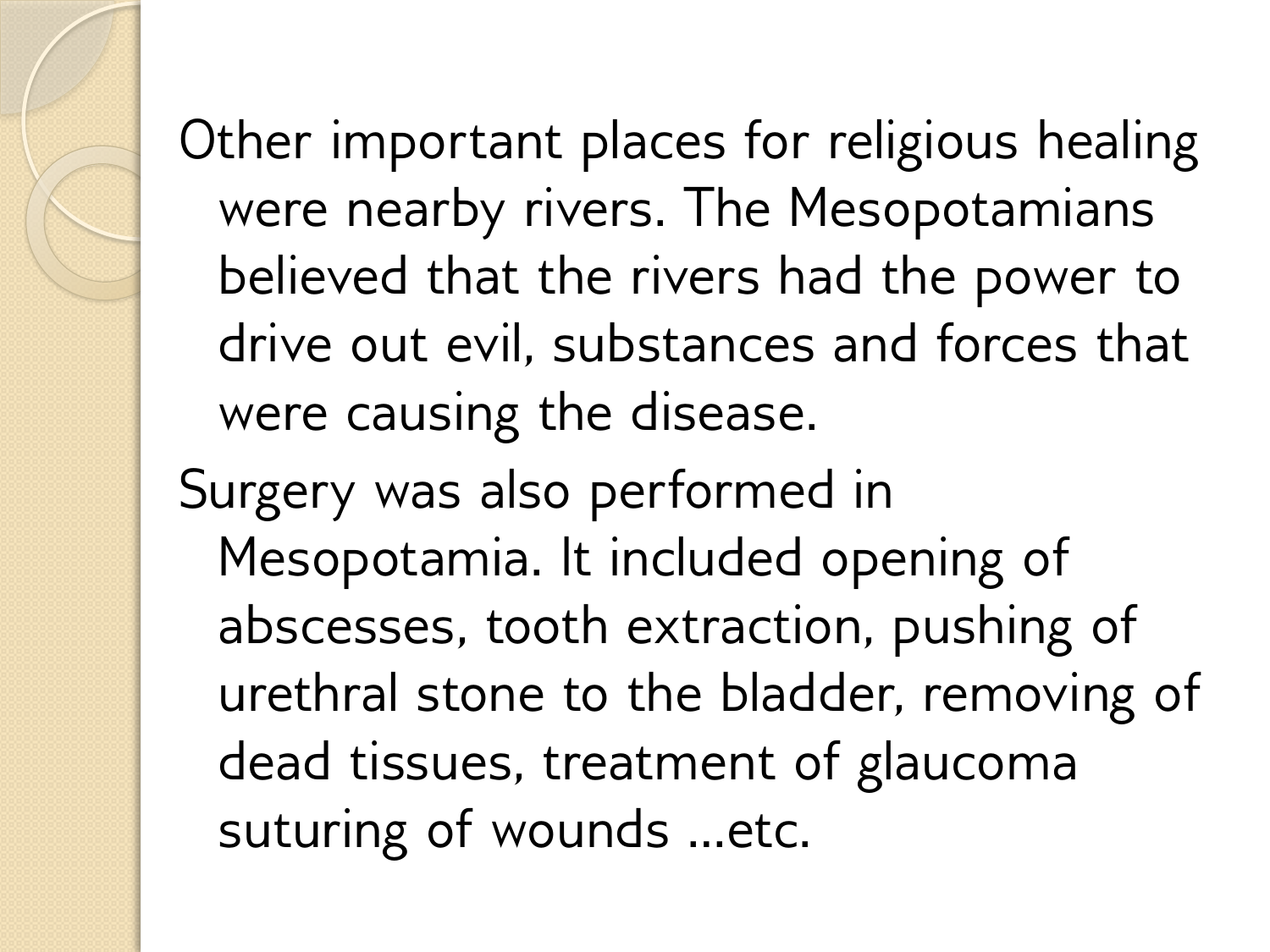

Other important places for religious healing were nearby rivers. The Mesopotamians believed that the rivers had the power to drive out evil, substances and forces that were causing the disease.
Surgery was also performed in Mesopotamia. It included opening of abscesses, tooth extraction, pushing of urethral stone to the bladder, removing of dead tissues, treatment of glaucoma suturing of wounds …etc.